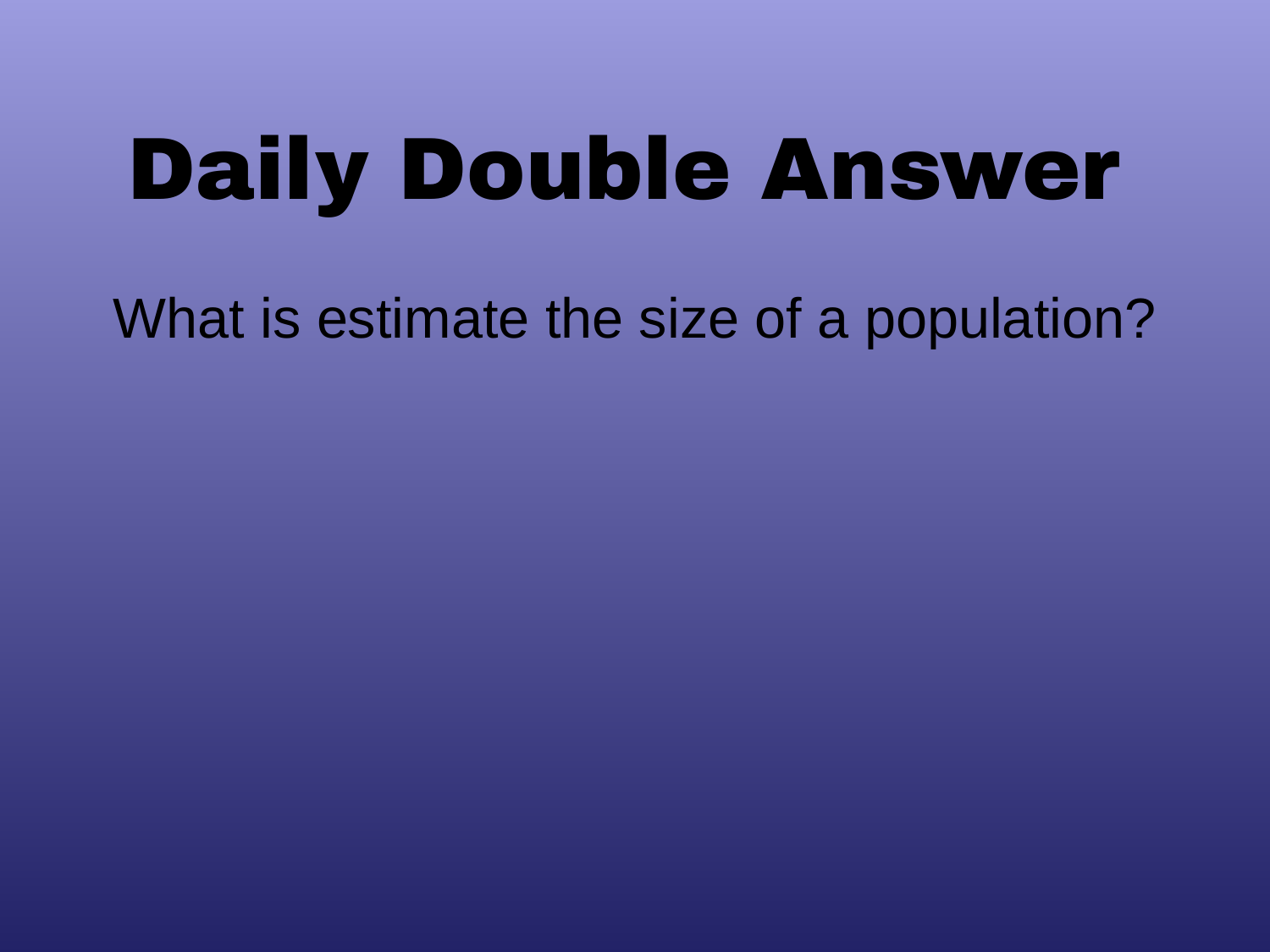

# Daily Double Answer
What is estimate the size of a population?